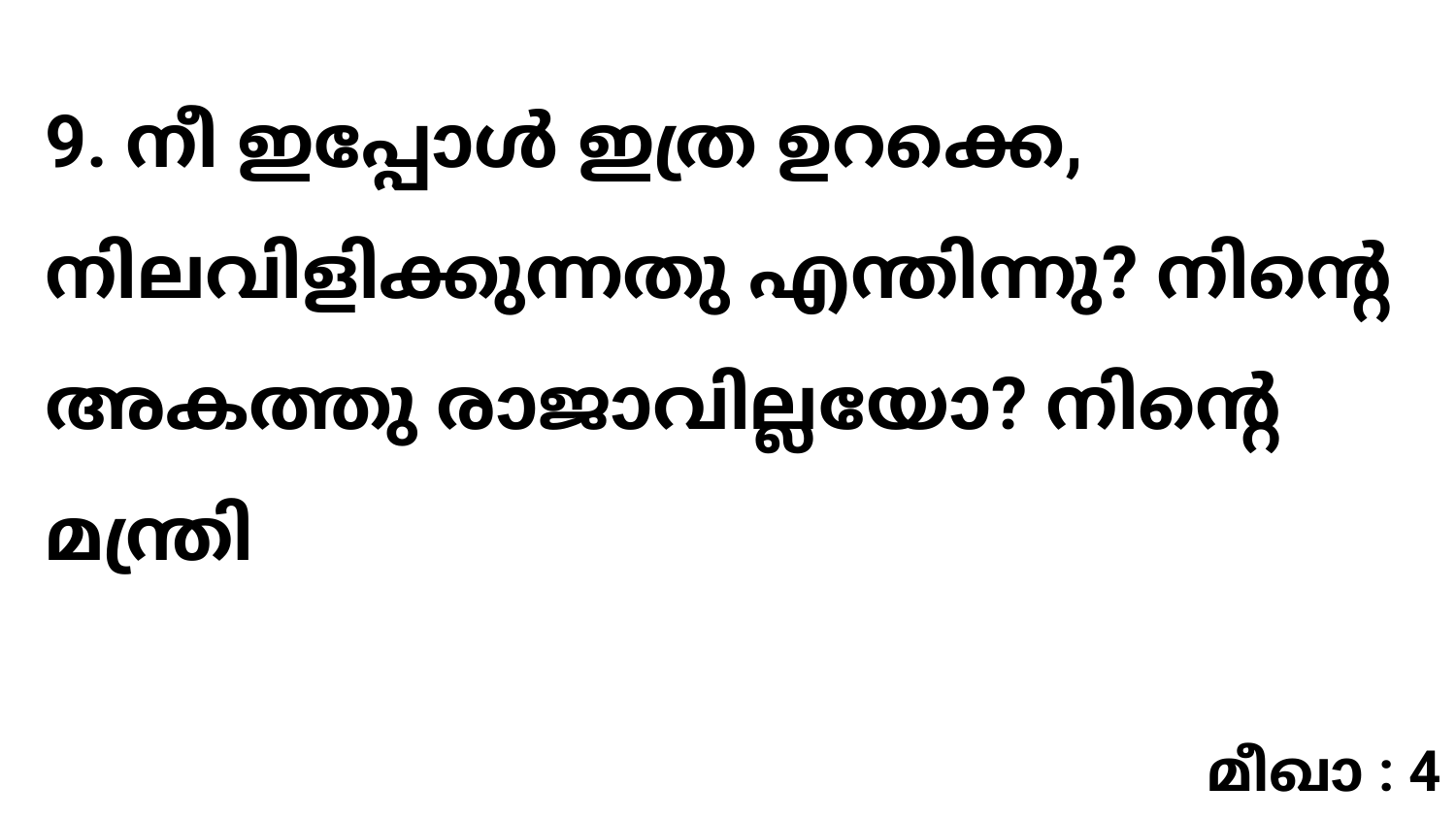

9. നീ ഇപ്പോൾ ഇത്ര ഉറക്കെ, നിലവിളിക്കുന്നതു എന്തിന്നു? നിന്റെ അകത്തു രാജാവില്ലയോ? നിന്റെ മന്ത്രി
മീഖാ : 4